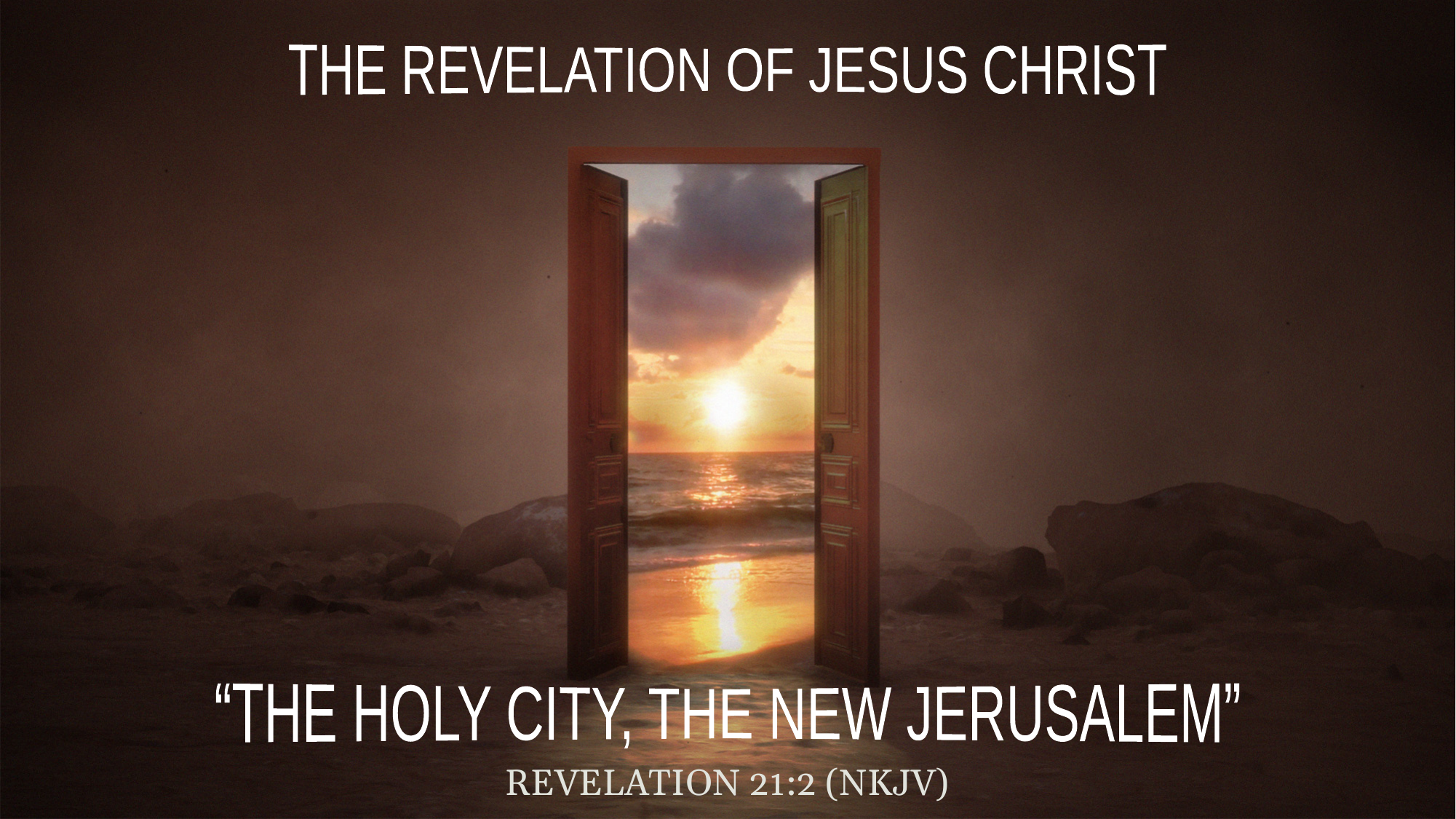

THE REVELATION OF JESUS CHRIST
“THE HOLY CITY, THE NEW JERUSALEM”
REVELATION 21:2 (NKJV)